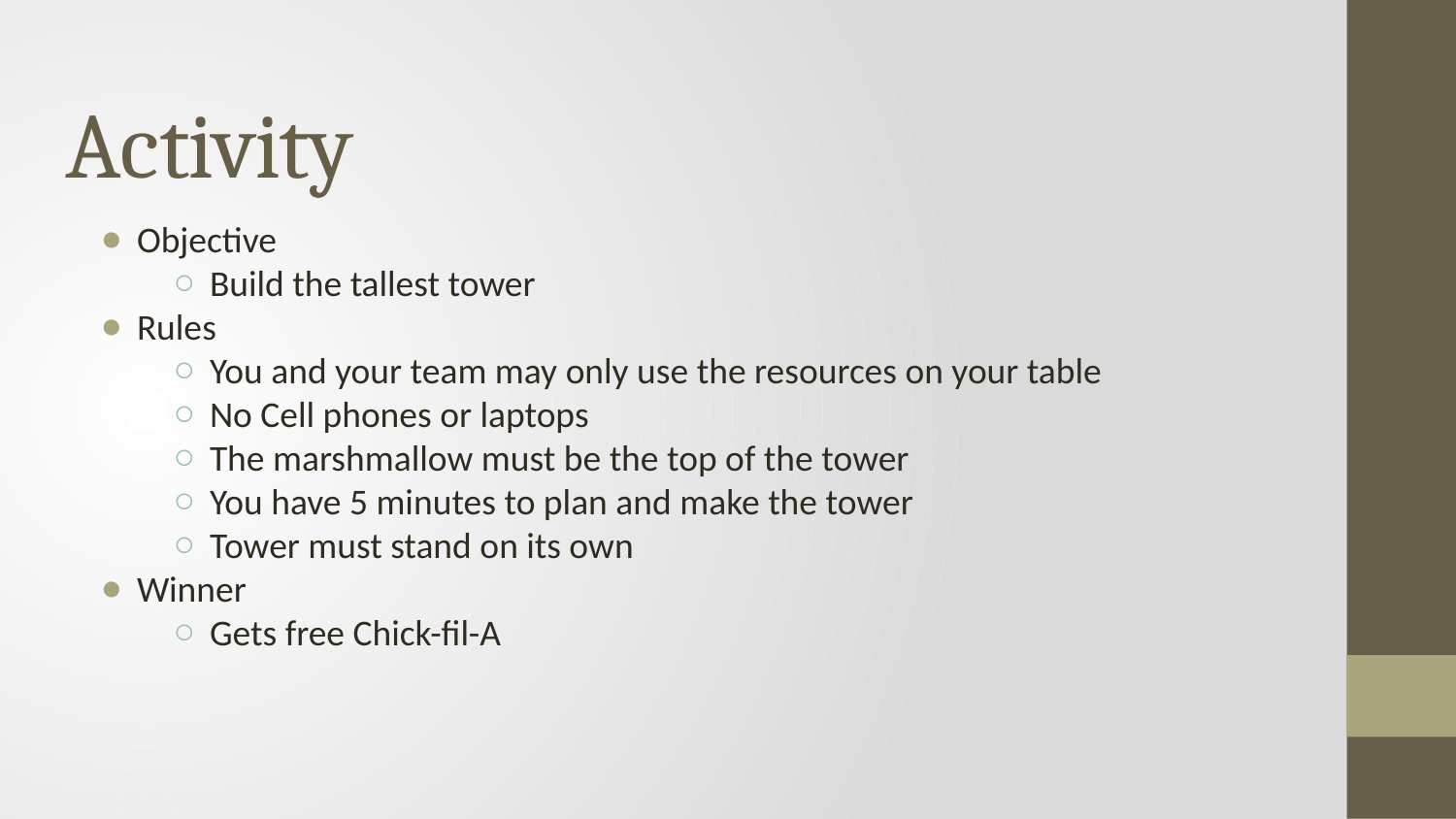

# Activity
Objective
Build the tallest tower
Rules
You and your team may only use the resources on your table
No Cell phones or laptops
The marshmallow must be the top of the tower
You have 5 minutes to plan and make the tower
Tower must stand on its own
Winner
Gets free Chick-fil-A